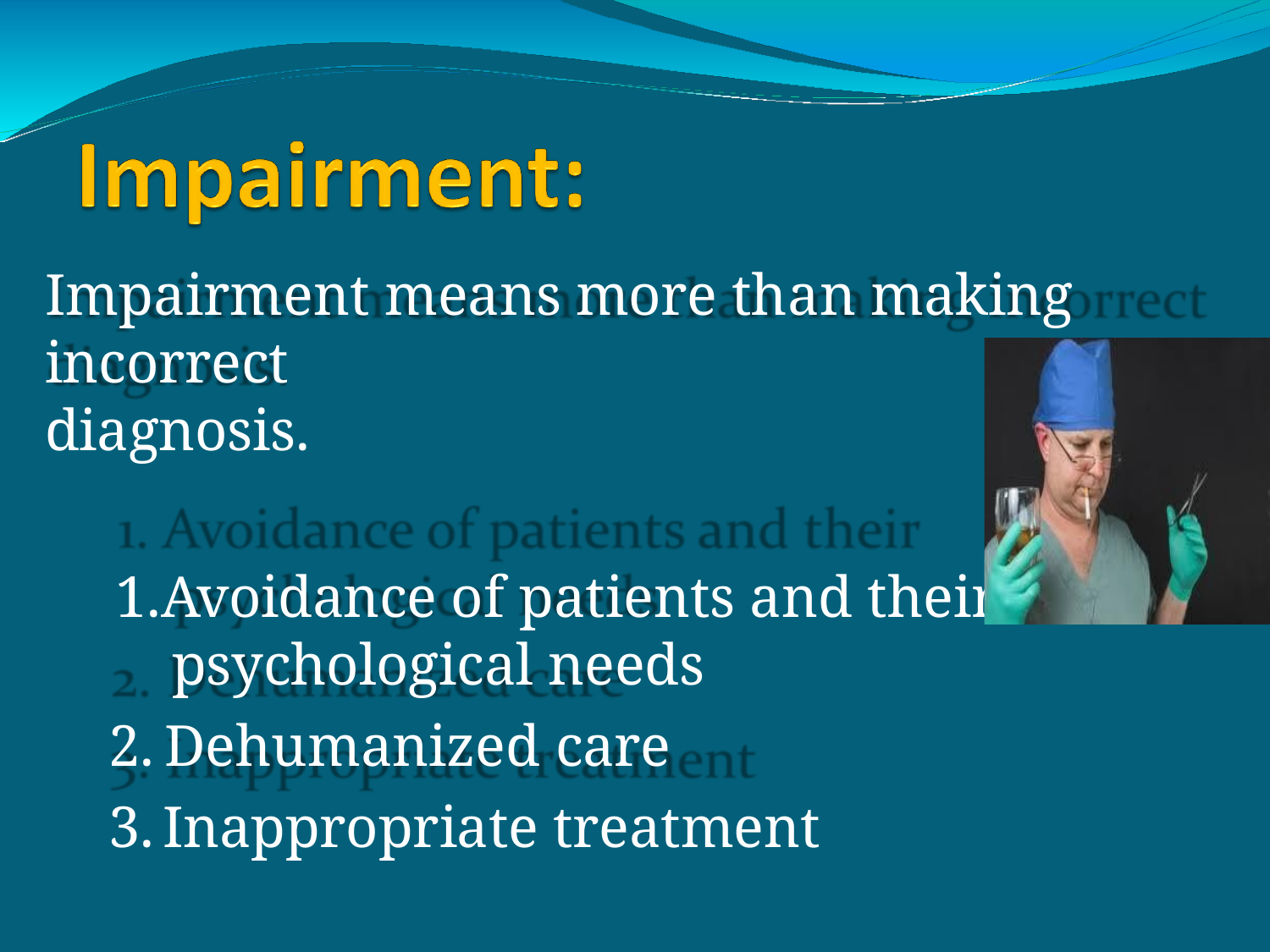

Impairment means more than making incorrect
diagnosis.

Avoidance of patients and their
psychological needs
Dehumanized care
Inappropriate treatment